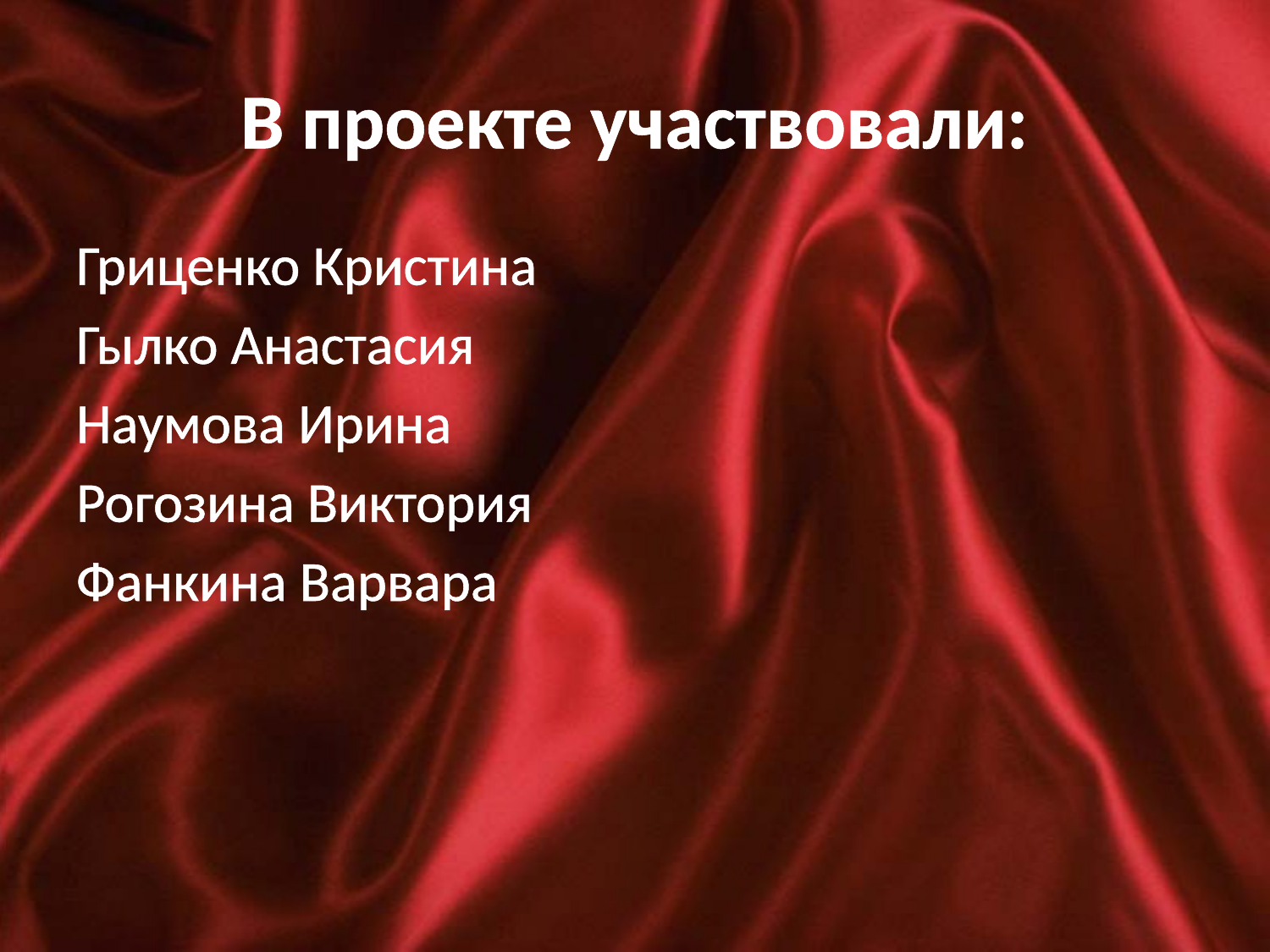

# В проекте участвовали:
Гриценко Кристина
Гылко Анастасия
Наумова Ирина
Рогозина Виктория
Фанкина Варвара